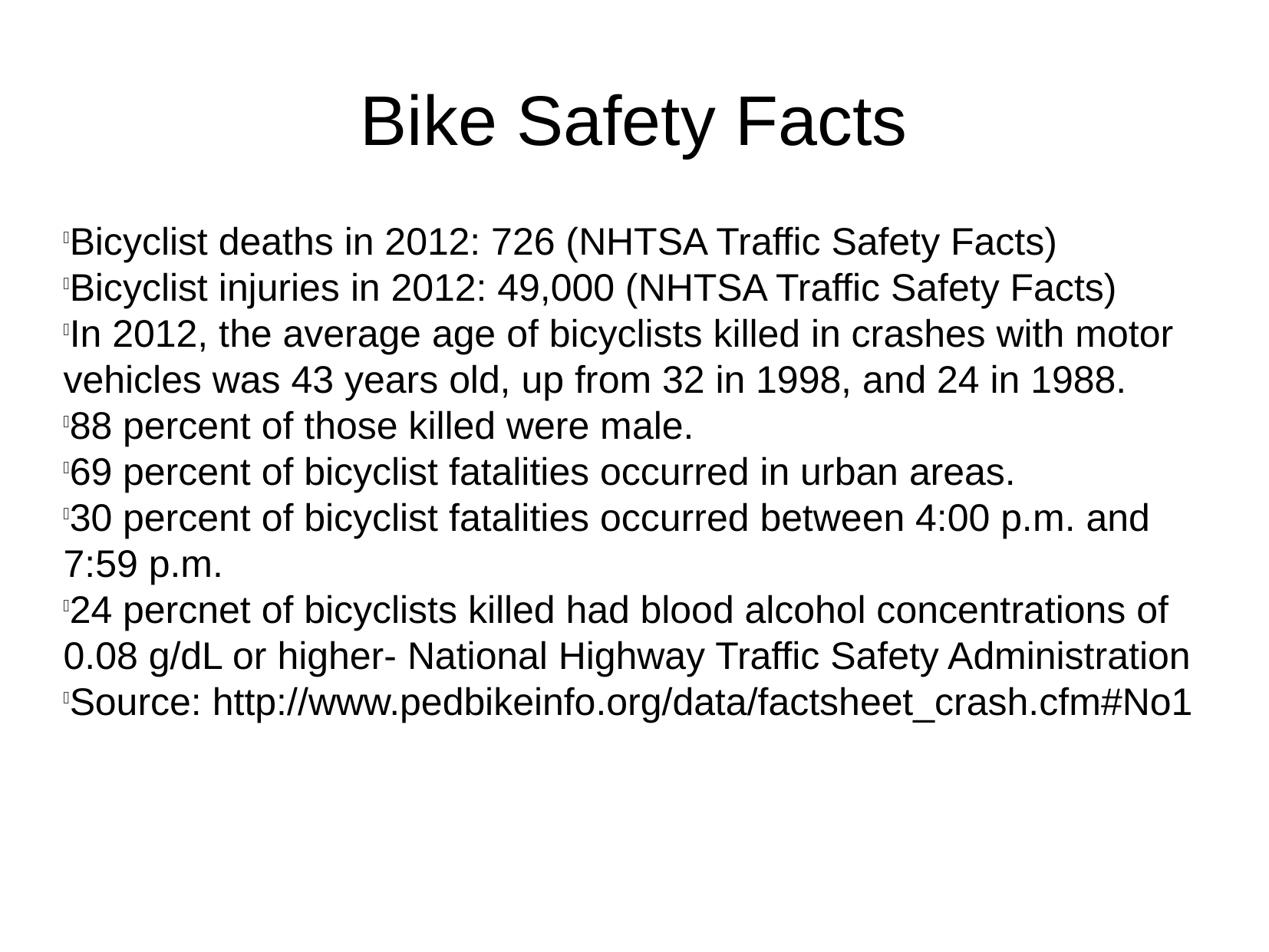

Bike Safety Facts
Bicyclist deaths in 2012: 726 (NHTSA Traffic Safety Facts)
Bicyclist injuries in 2012: 49,000 (NHTSA Traffic Safety Facts)
In 2012, the average age of bicyclists killed in crashes with motor vehicles was 43 years old, up from 32 in 1998, and 24 in 1988.
88 percent of those killed were male.
69 percent of bicyclist fatalities occurred in urban areas.
30 percent of bicyclist fatalities occurred between 4:00 p.m. and 7:59 p.m.
24 percnet of bicyclists killed had blood alcohol concentrations of 0.08 g/dL or higher- National Highway Traffic Safety Administration
Source: http://www.pedbikeinfo.org/data/factsheet_crash.cfm#No1